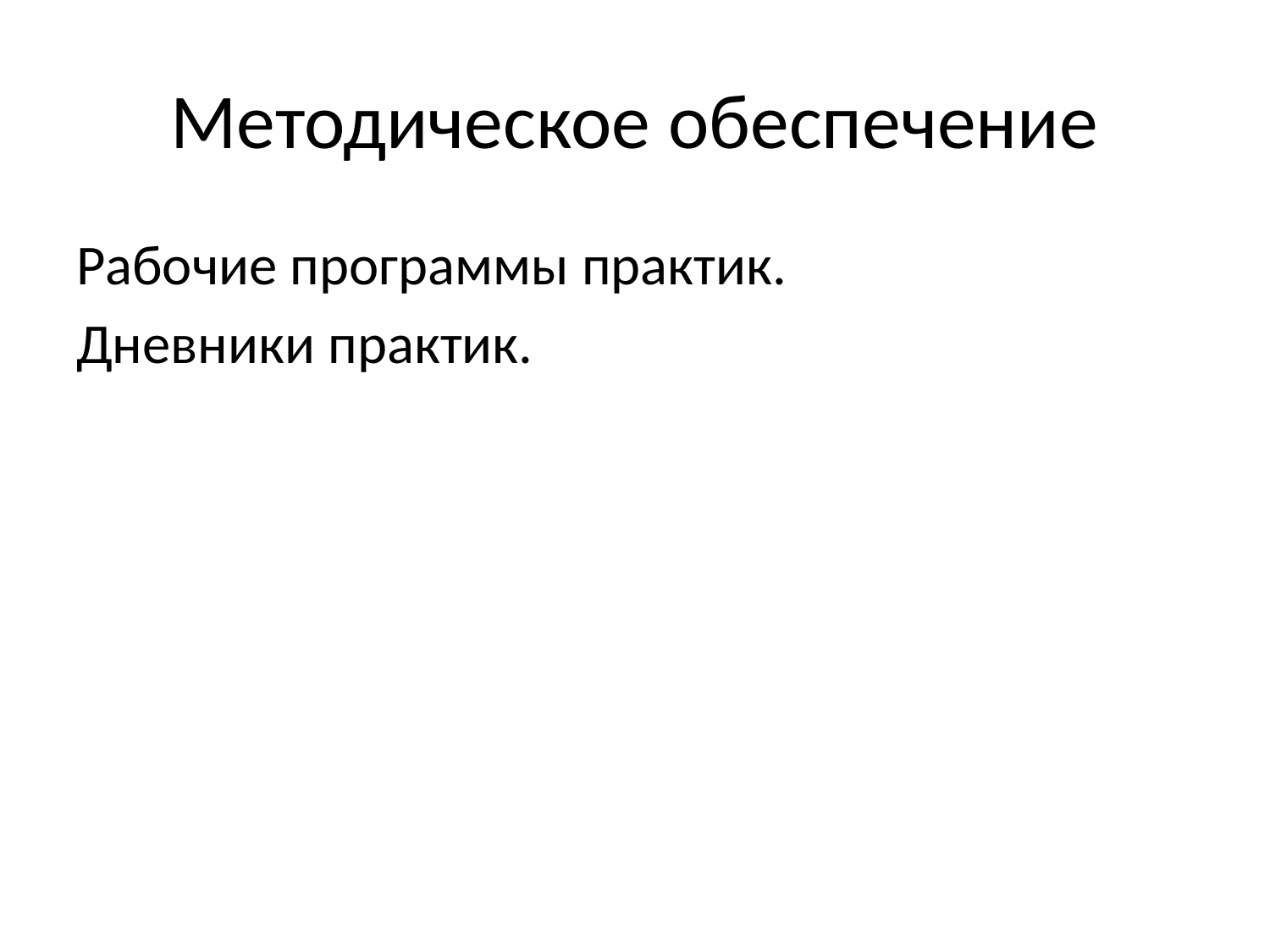

# Методическое обеспечение
Рабочие программы практик.
Дневники практик.